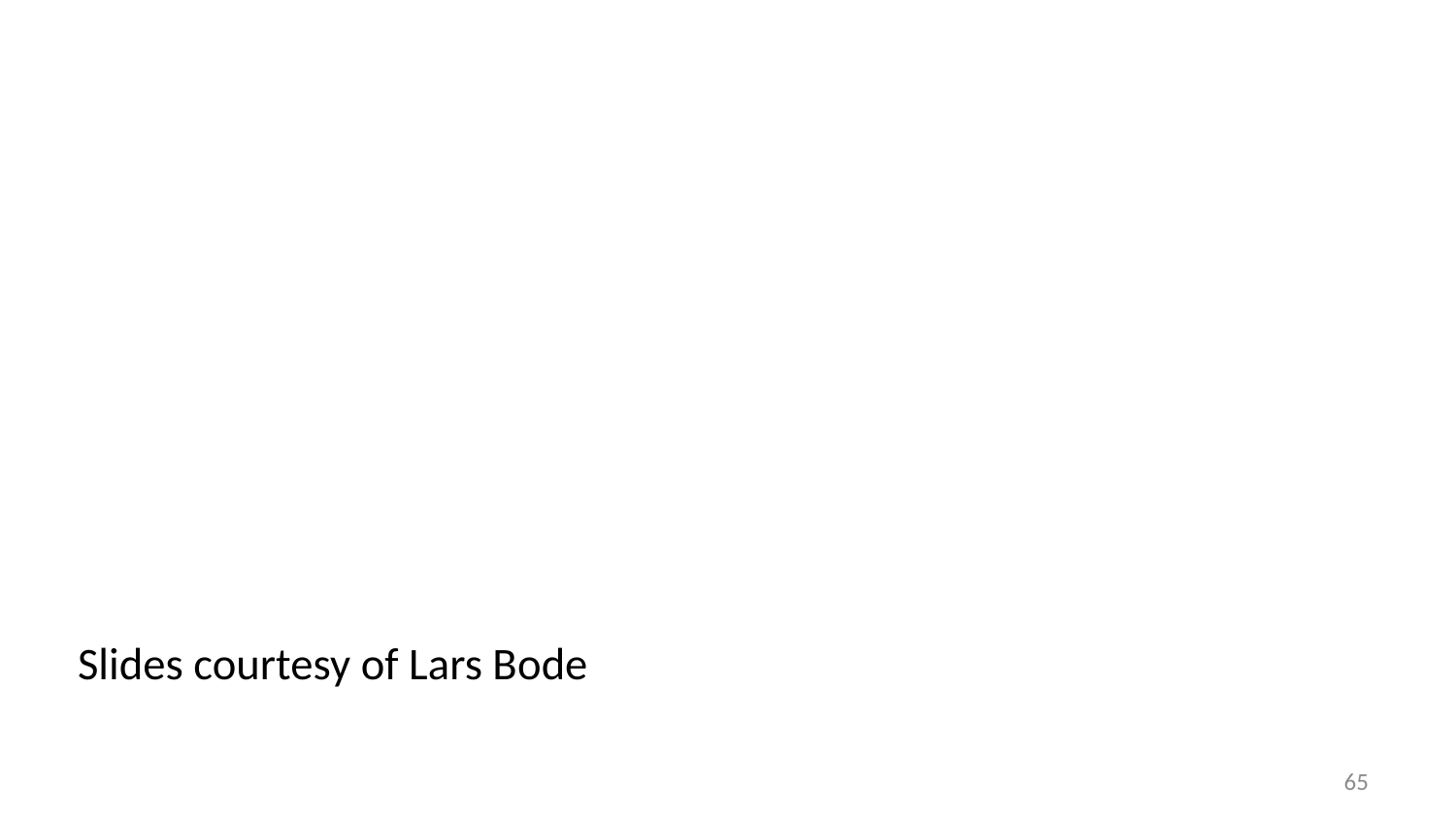

#
Slides courtesy of Lars Bode
65